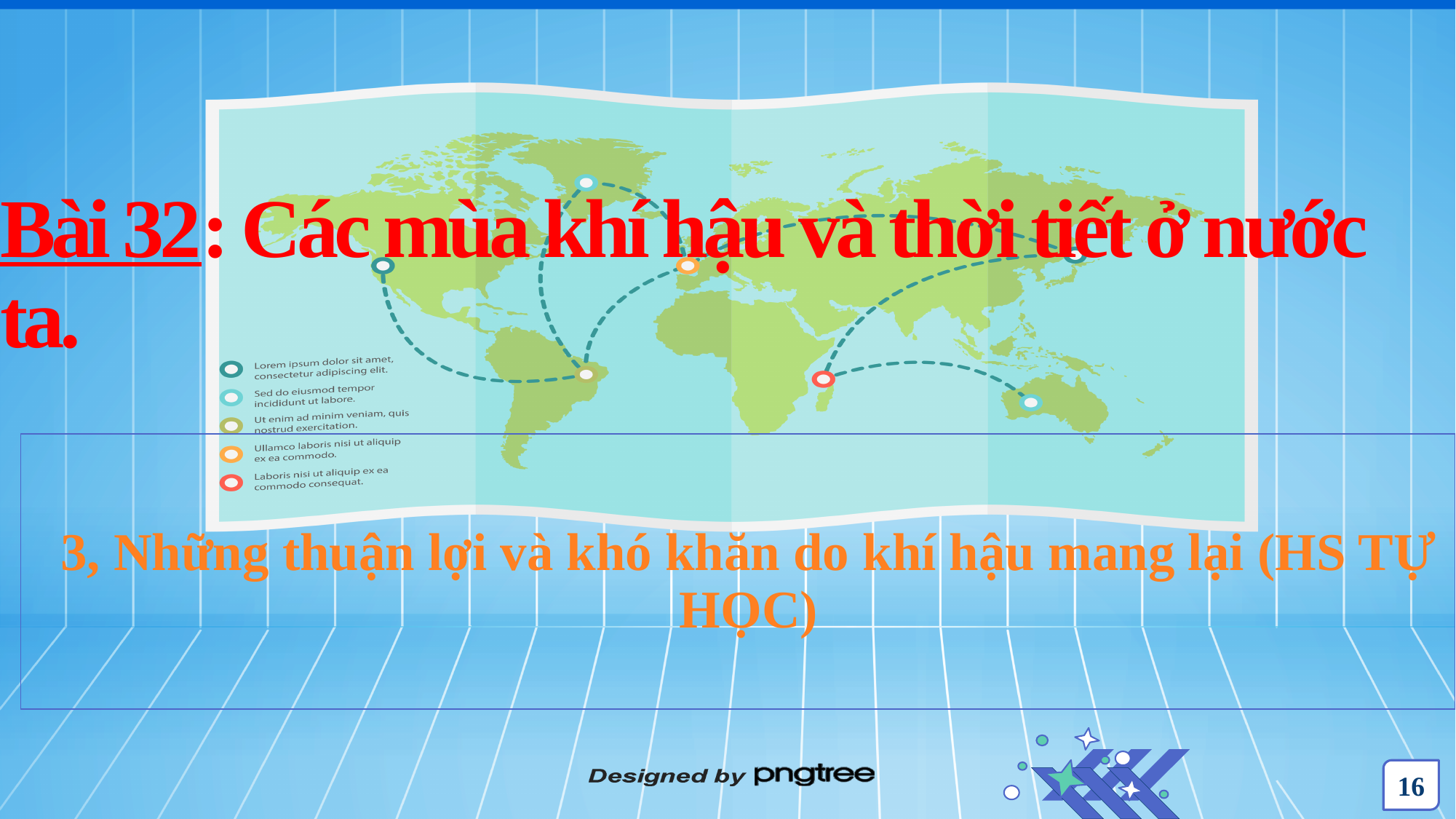

# Bài 32: Các mùa khí hậu và thời tiết ở nước ta.
3, Những thuận lợi và khó khăn do khí hậu mang lại (HS TỰ HỌC)
16